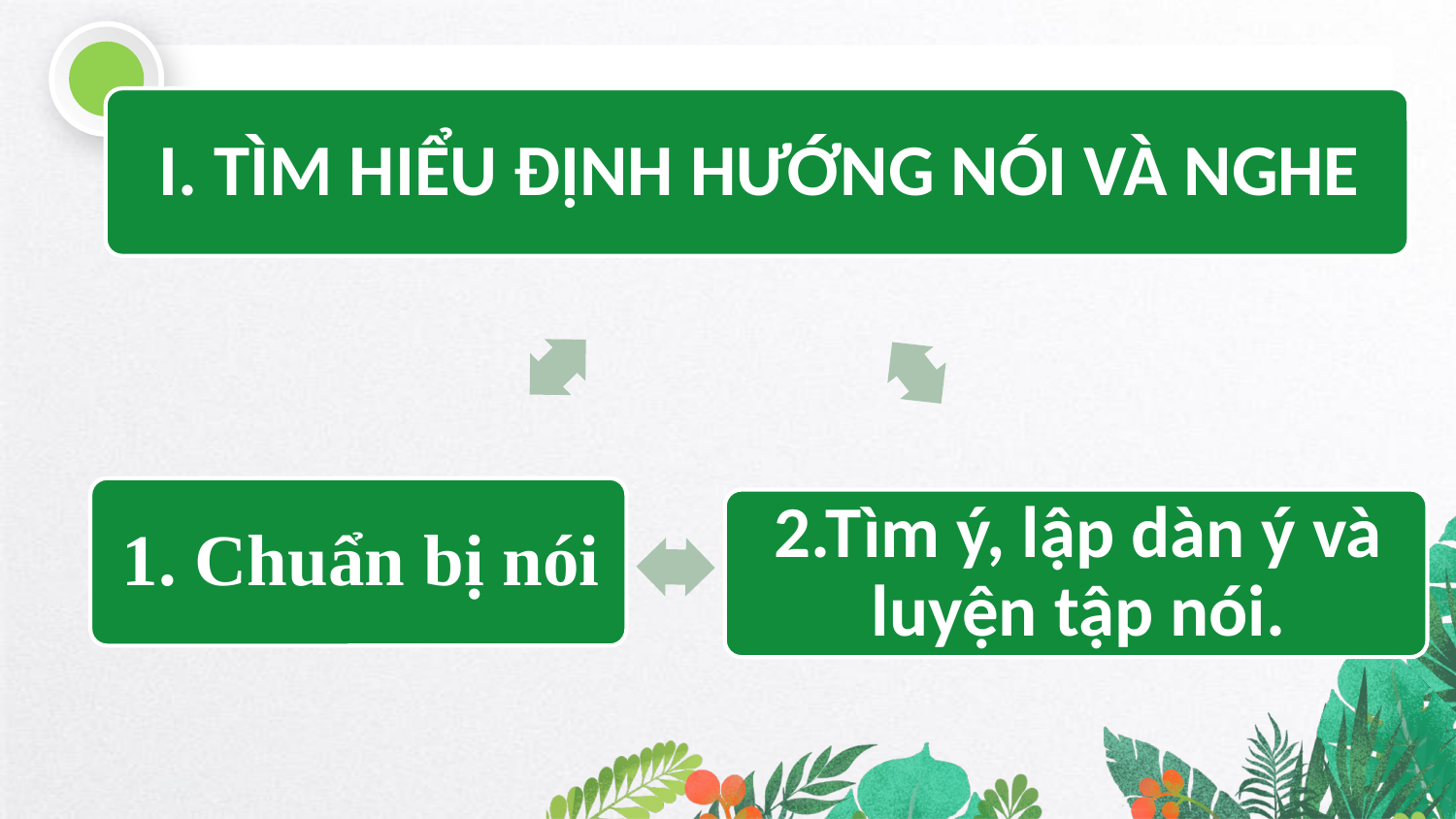

I. TÌM HIỂU ĐỊNH HƯỚNG NÓI VÀ NGHE

2.Tìm ý, lập dàn ý và luyện tập nói.

1. Chuẩn bị nói